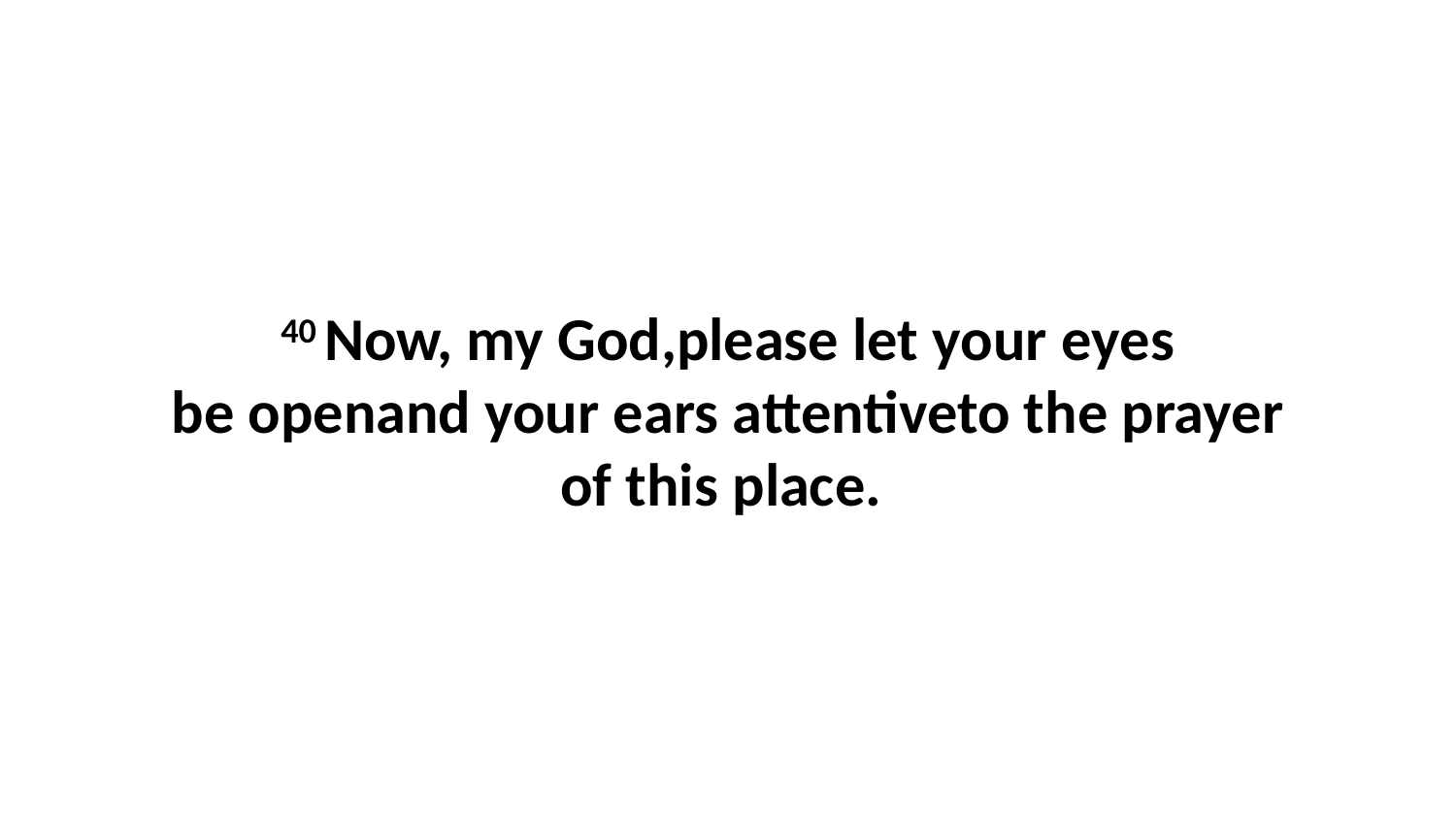

40 Now, my God,please let your eyes be openand your ears attentiveto the prayer of this place.